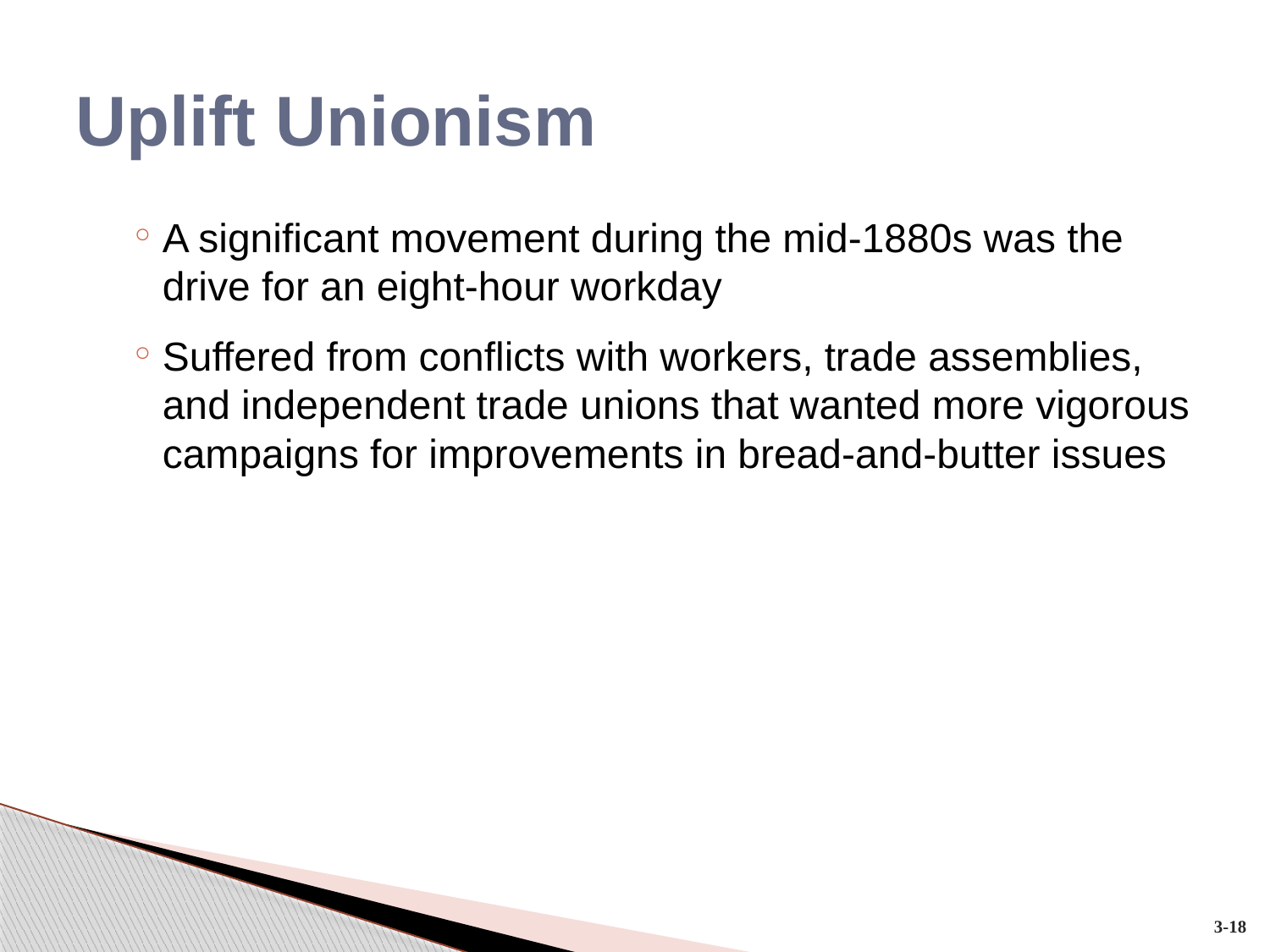

# Uplift Unionism
A significant movement during the mid-1880s was the drive for an eight-hour workday
Suffered from conflicts with workers, trade assemblies, and independent trade unions that wanted more vigorous campaigns for improvements in bread-and-butter issues
3-18